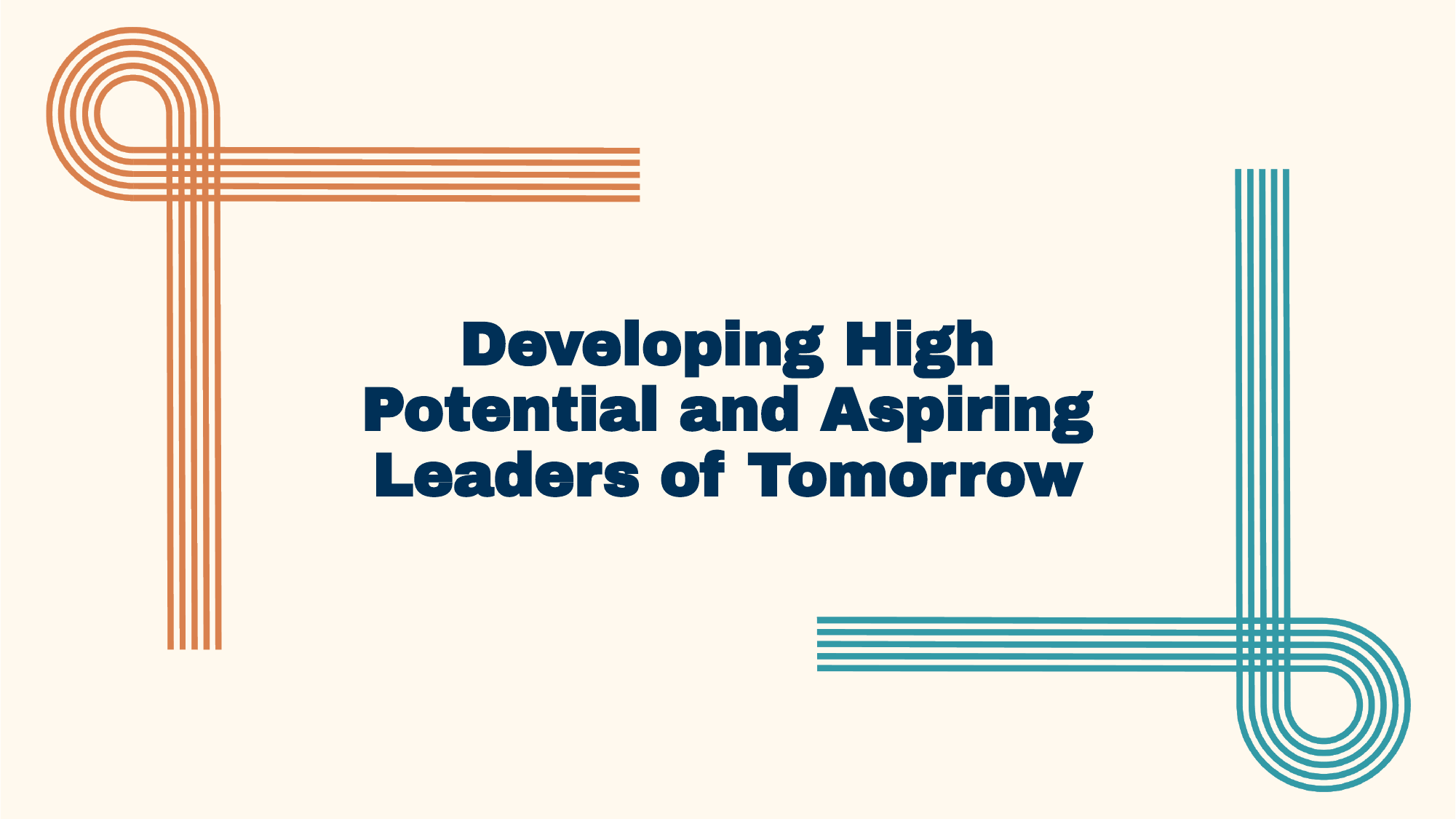

# Developing High Potential and Aspiring Leaders of Tomorrow